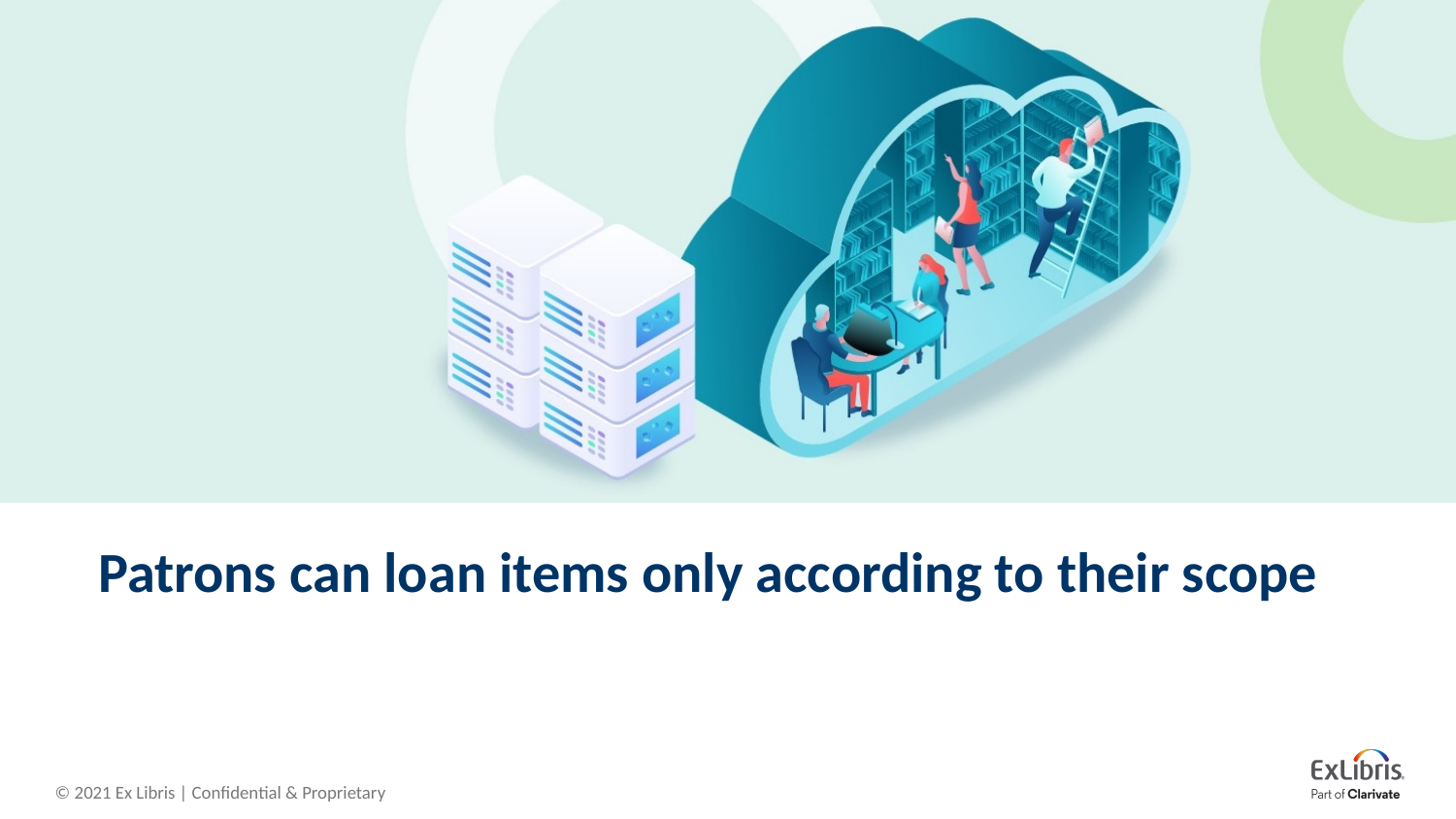

# Patrons can loan items only according to their scope